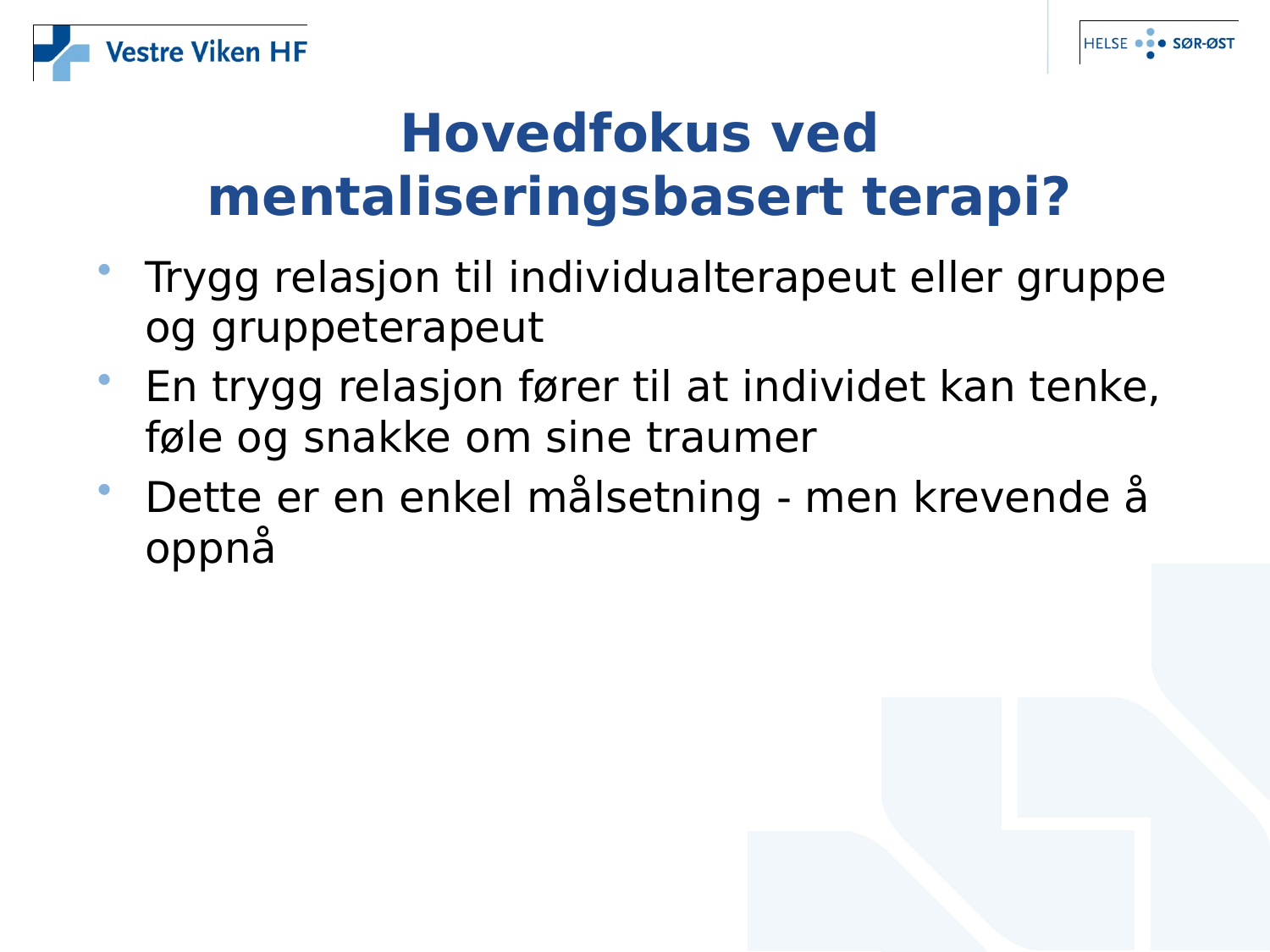

# Hovedfokus ved mentaliseringsbasert terapi?
Trygg relasjon til individualterapeut eller gruppe og gruppeterapeut
En trygg relasjon fører til at individet kan tenke, føle og snakke om sine traumer
Dette er en enkel målsetning - men krevende å oppnå